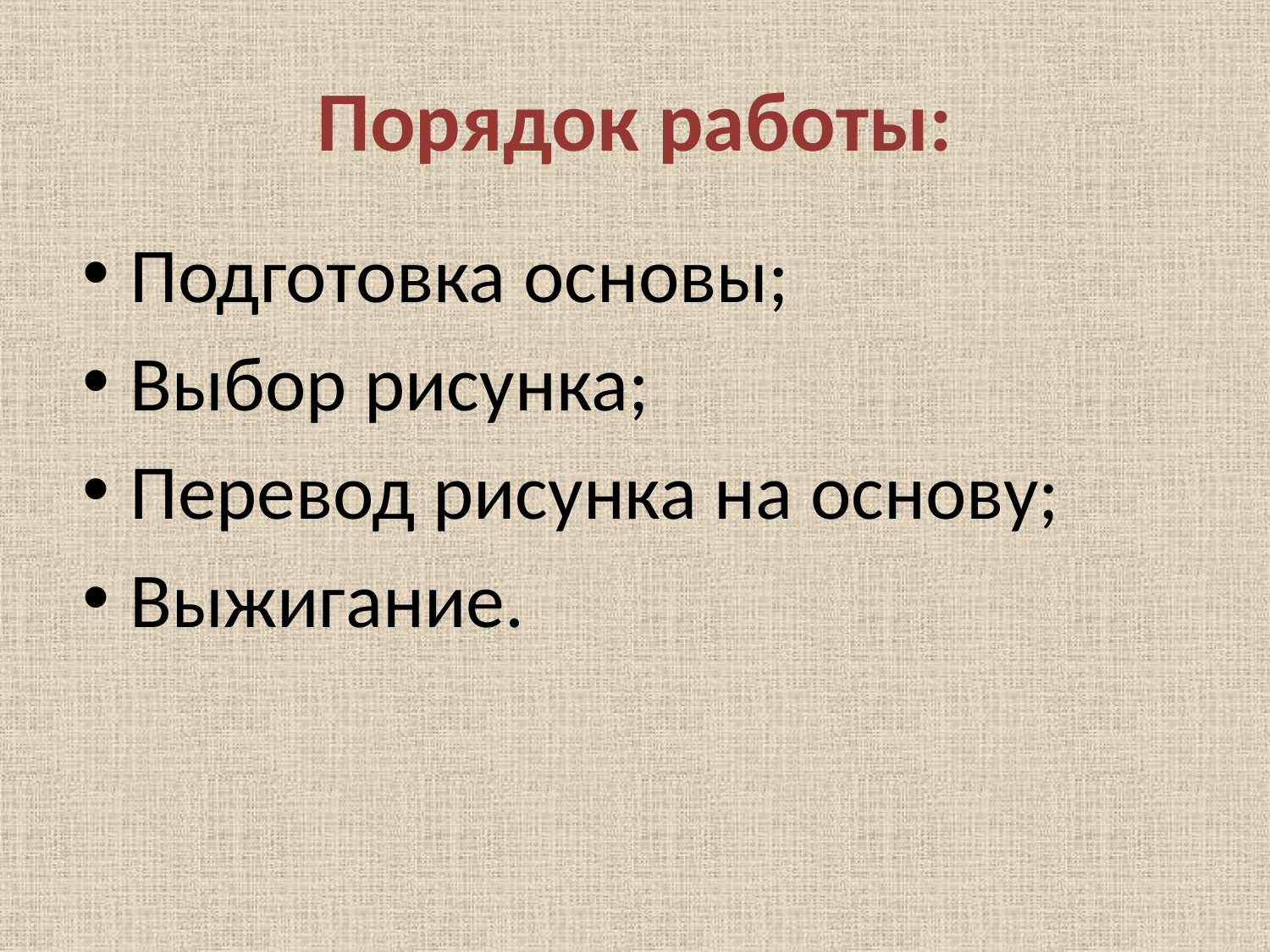

# Порядок работы:
Подготовка основы;
Выбор рисунка;
Перевод рисунка на основу;
Выжигание.